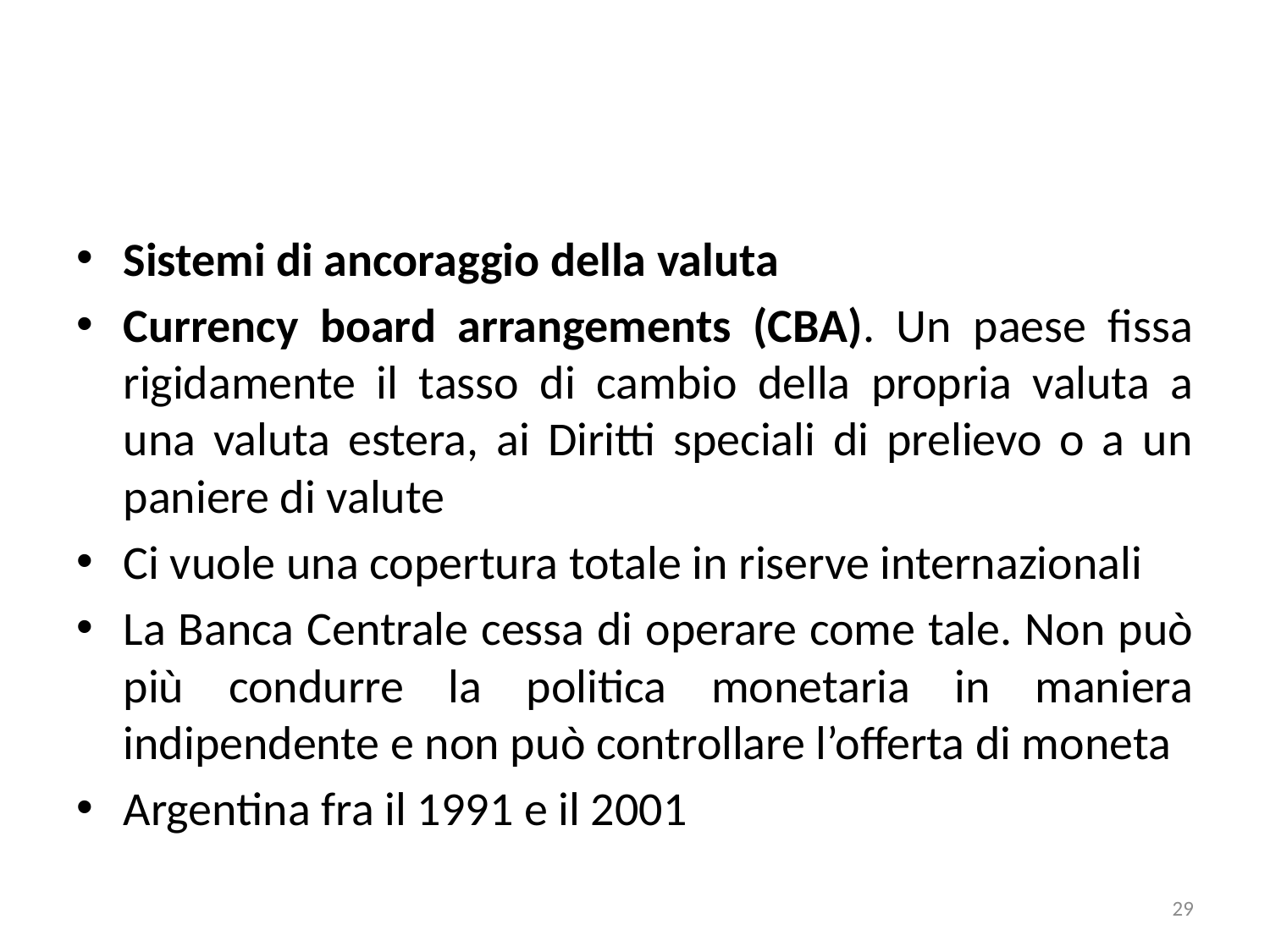

#
Sistemi di ancoraggio della valuta
Currency board arrangements (CBA). Un paese fissa rigidamente il tasso di cambio della propria valuta a una valuta estera, ai Diritti speciali di prelievo o a un paniere di valute
Ci vuole una copertura totale in riserve internazionali
La Banca Centrale cessa di operare come tale. Non può più condurre la politica monetaria in maniera indipendente e non può controllare l’offerta di moneta
Argentina fra il 1991 e il 2001
29